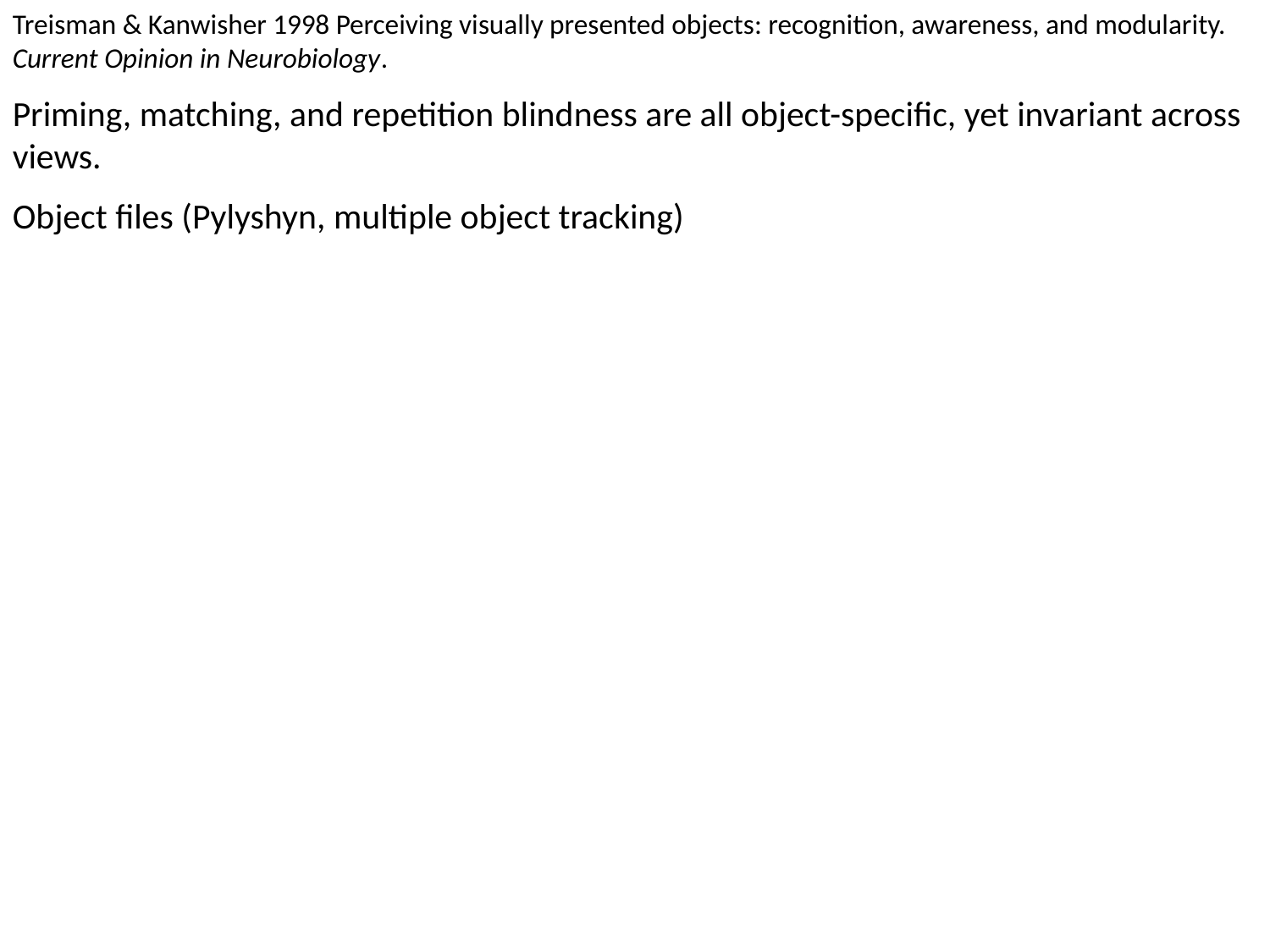

Treisman & Kanwisher 1998 Perceiving visually presented objects: recognition, awareness, and modularity. Current Opinion in Neurobiology.
Priming, matching, and repetition blindness are all object-specific, yet invariant across views.
Object files (Pylyshyn, multiple object tracking)